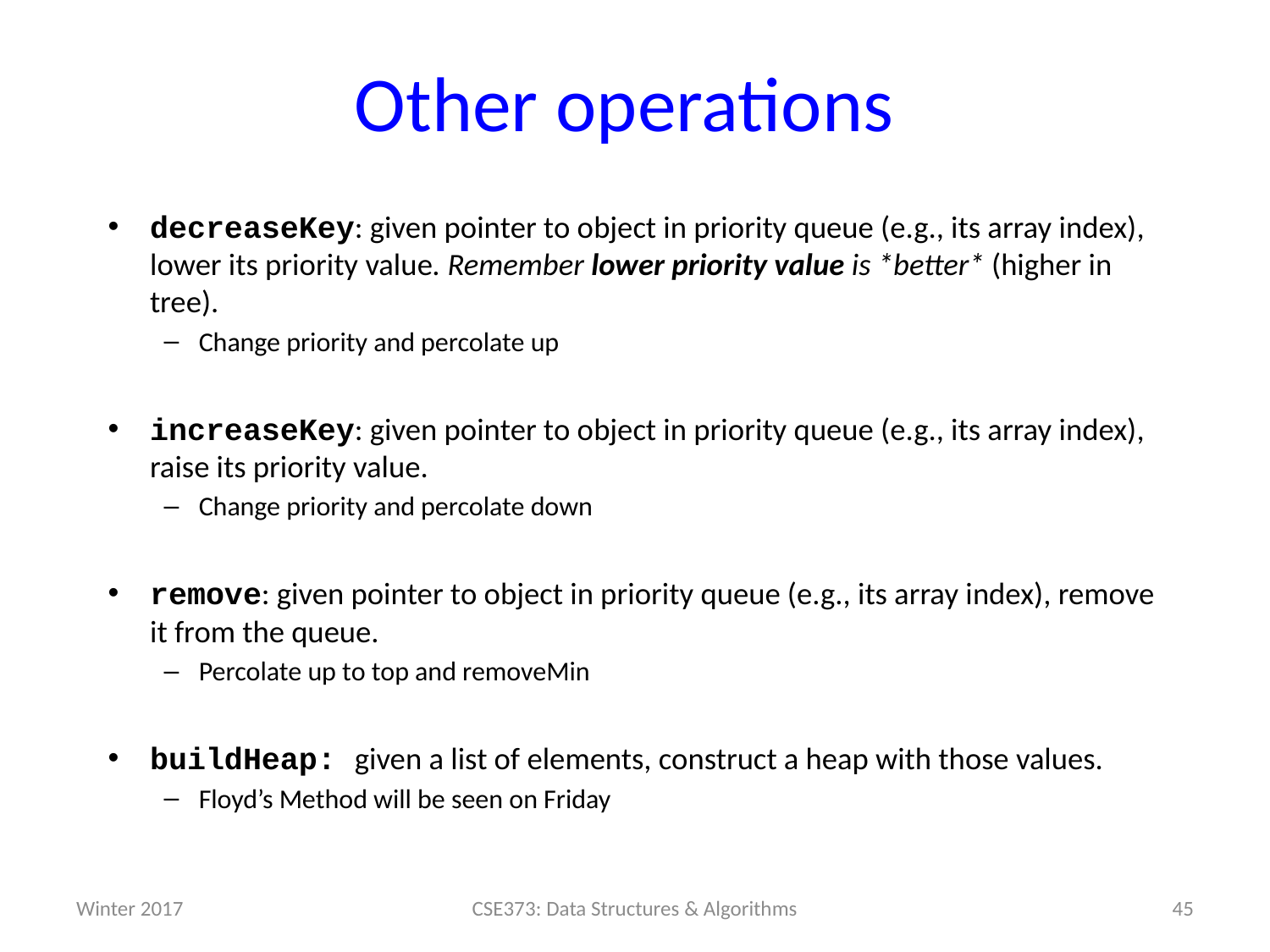

# Other operations
decreaseKey: given pointer to object in priority queue (e.g., its array index), lower its priority value. Remember lower priority value is *better* (higher in tree).
Change priority and percolate up

increaseKey: given pointer to object in priority queue (e.g., its array index), raise its priority value.
Change priority and percolate down

remove: given pointer to object in priority queue (e.g., its array index), remove it from the queue.
Percolate up to top and removeMin

buildHeap: given a list of elements, construct a heap with those values.
Floyd’s Method will be seen on Friday

Winter 2017
45
CSE373: Data Structures & Algorithms